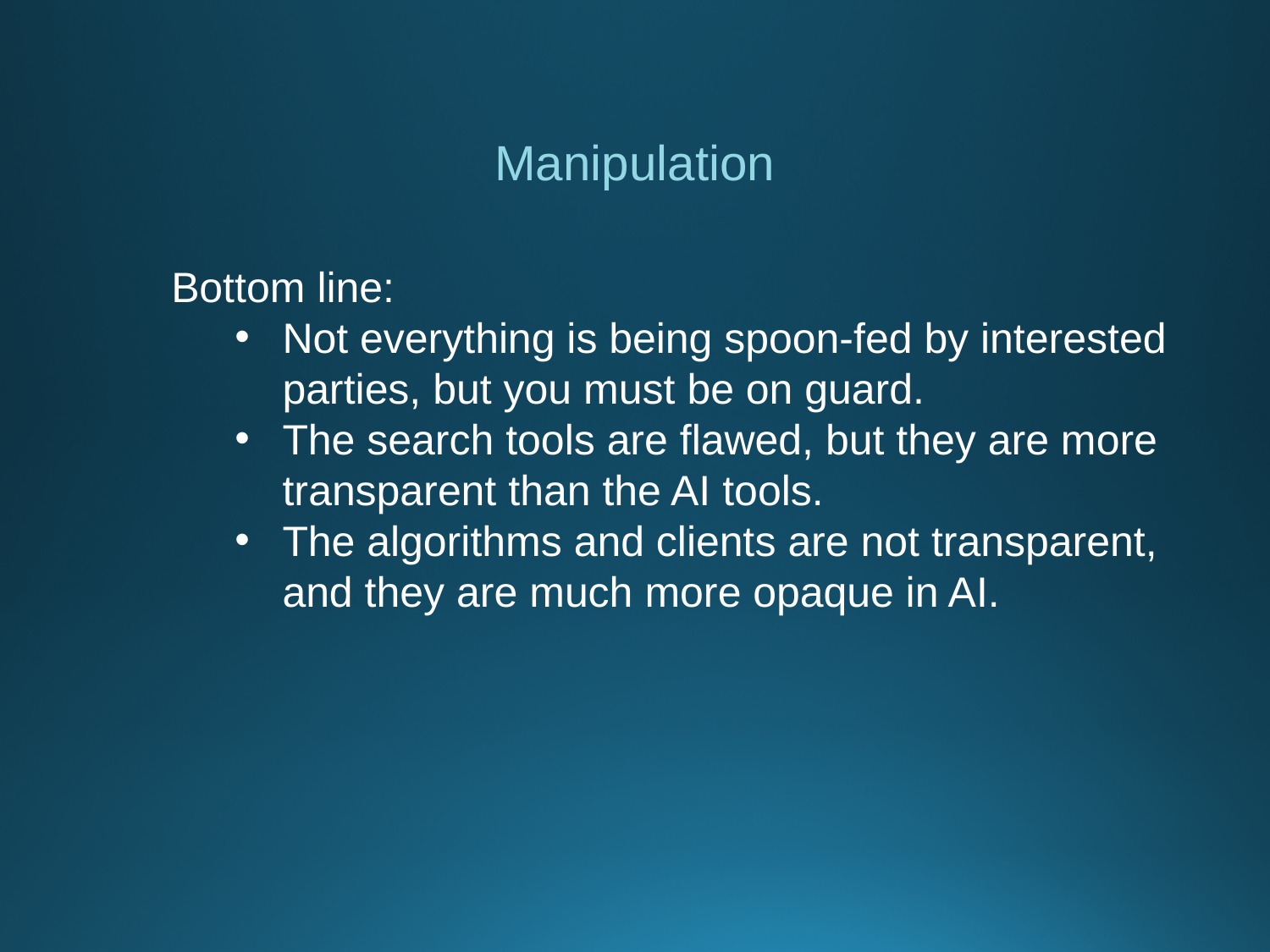

Manipulation
Bottom line:
Not everything is being spoon-fed by interested parties, but you must be on guard.
The search tools are flawed, but they are more transparent than the AI tools.
The algorithms and clients are not transparent, and they are much more opaque in AI.